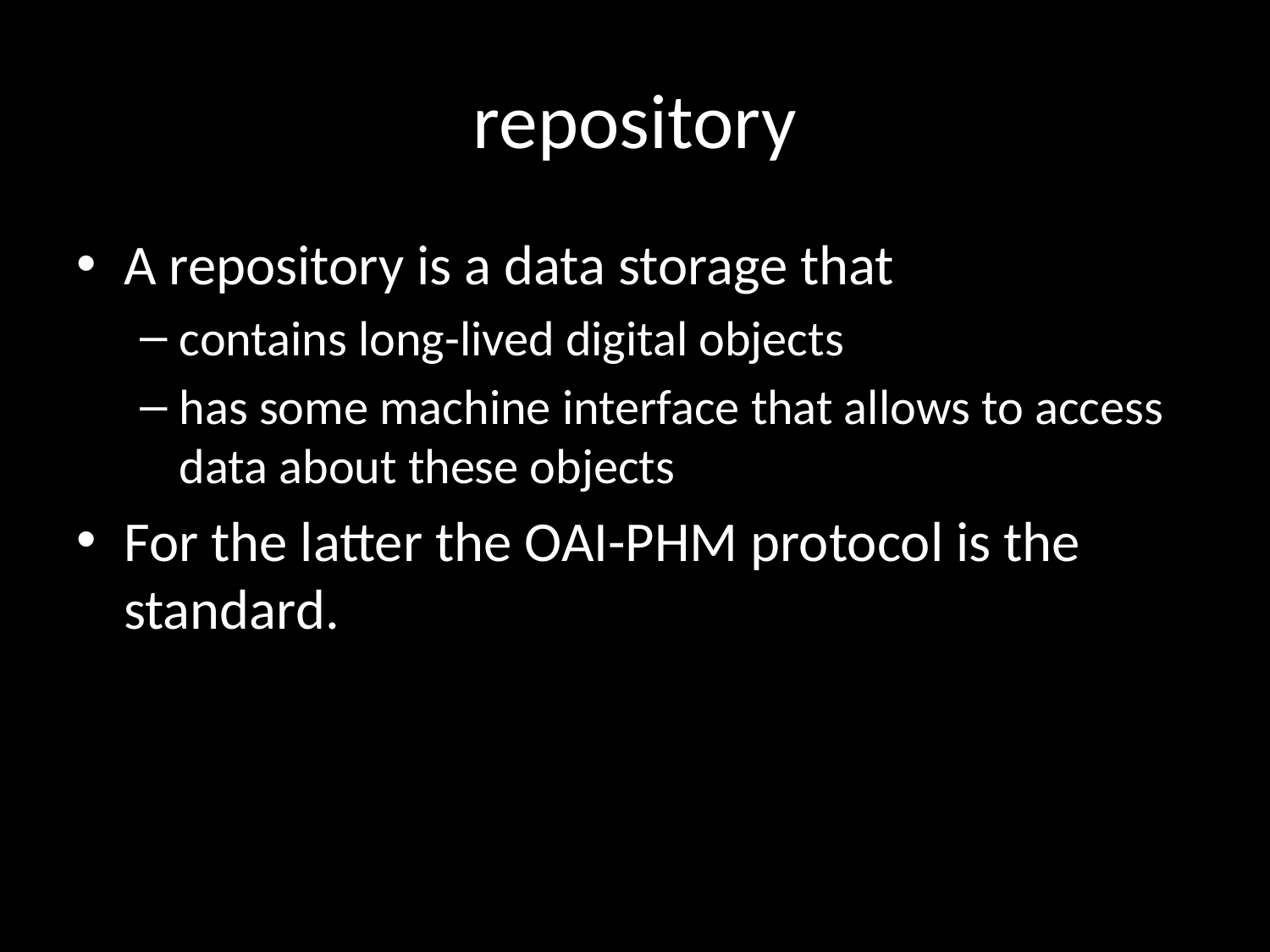

# repository
A repository is a data storage that
contains long-lived digital objects
has some machine interface that allows to access data about these objects
For the latter the OAI-PHM protocol is the standard.